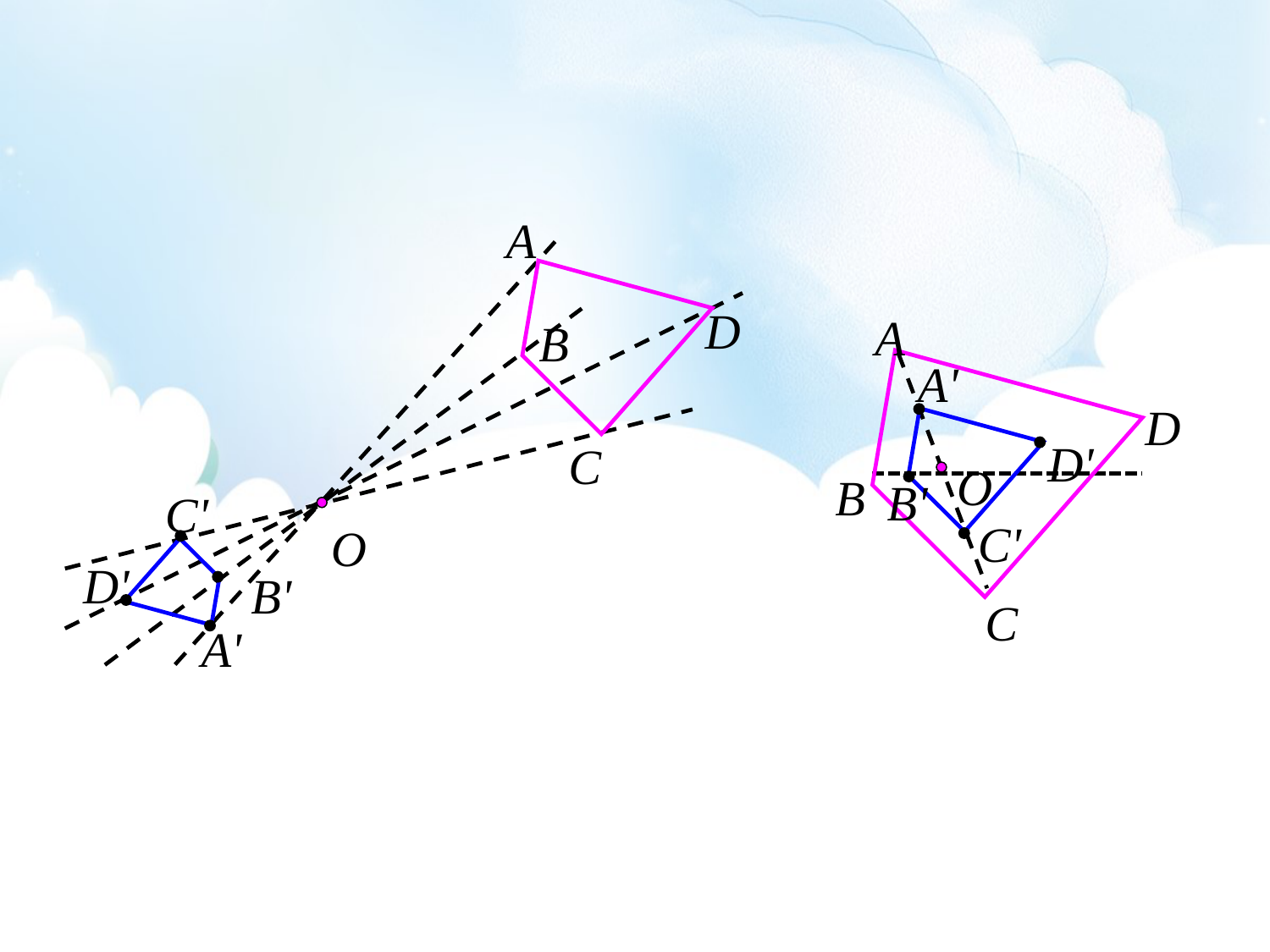

A

D
A
B
A'

D

D'
C
O
B

B'
C'

C'
O

D'
B'
C
A'